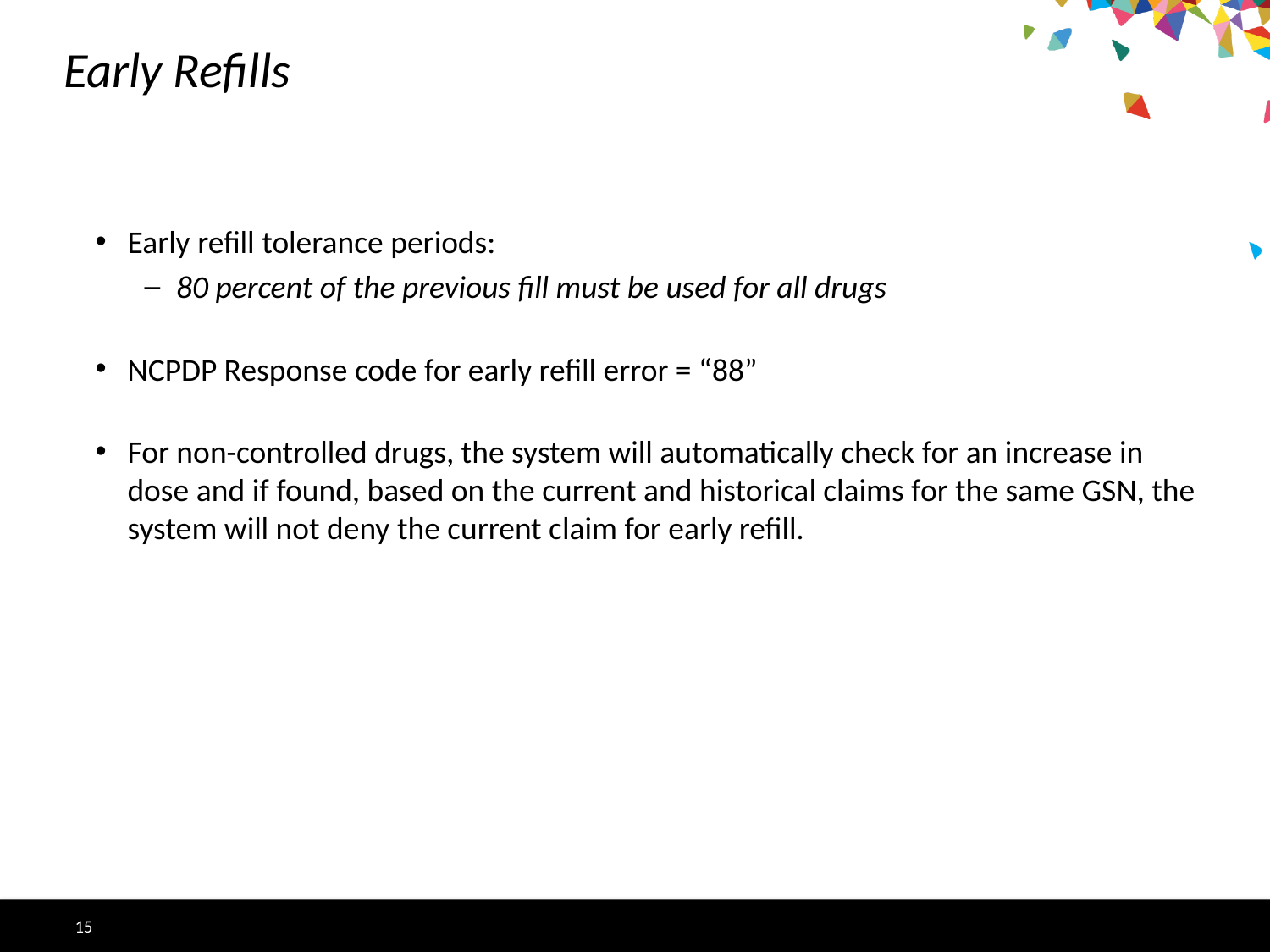

# Early Refills
Early refill tolerance periods:
80 percent of the previous fill must be used for all drugs
NCPDP Response code for early refill error = “88”
For non-controlled drugs, the system will automatically check for an increase in dose and if found, based on the current and historical claims for the same GSN, the system will not deny the current claim for early refill.
15